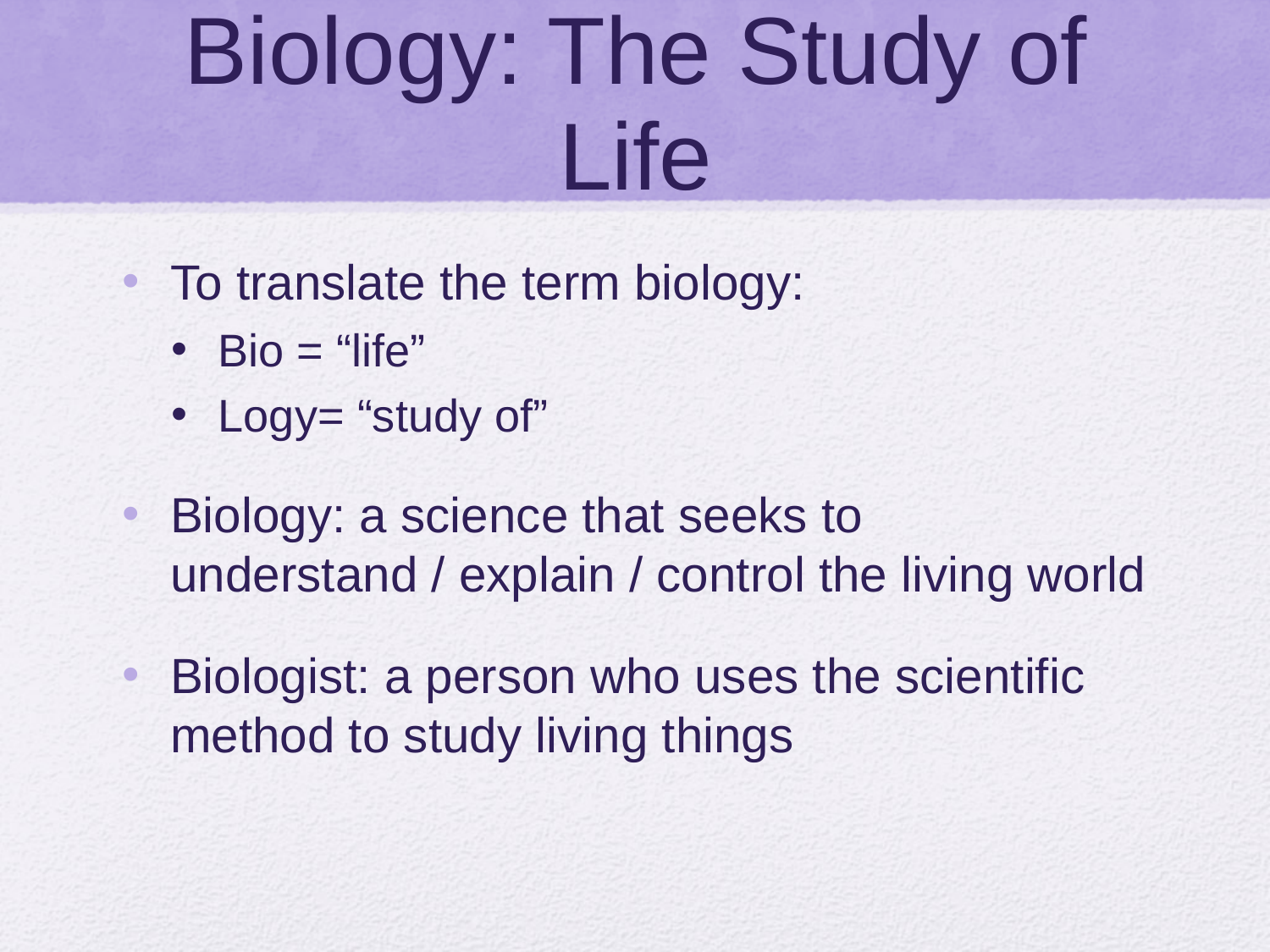

# Biology: The Study of Life
To translate the term biology:
Bio = “life”
Logy= “study of”
Biology: a science that seeks to understand / explain / control the living world
Biologist: a person who uses the scientific method to study living things